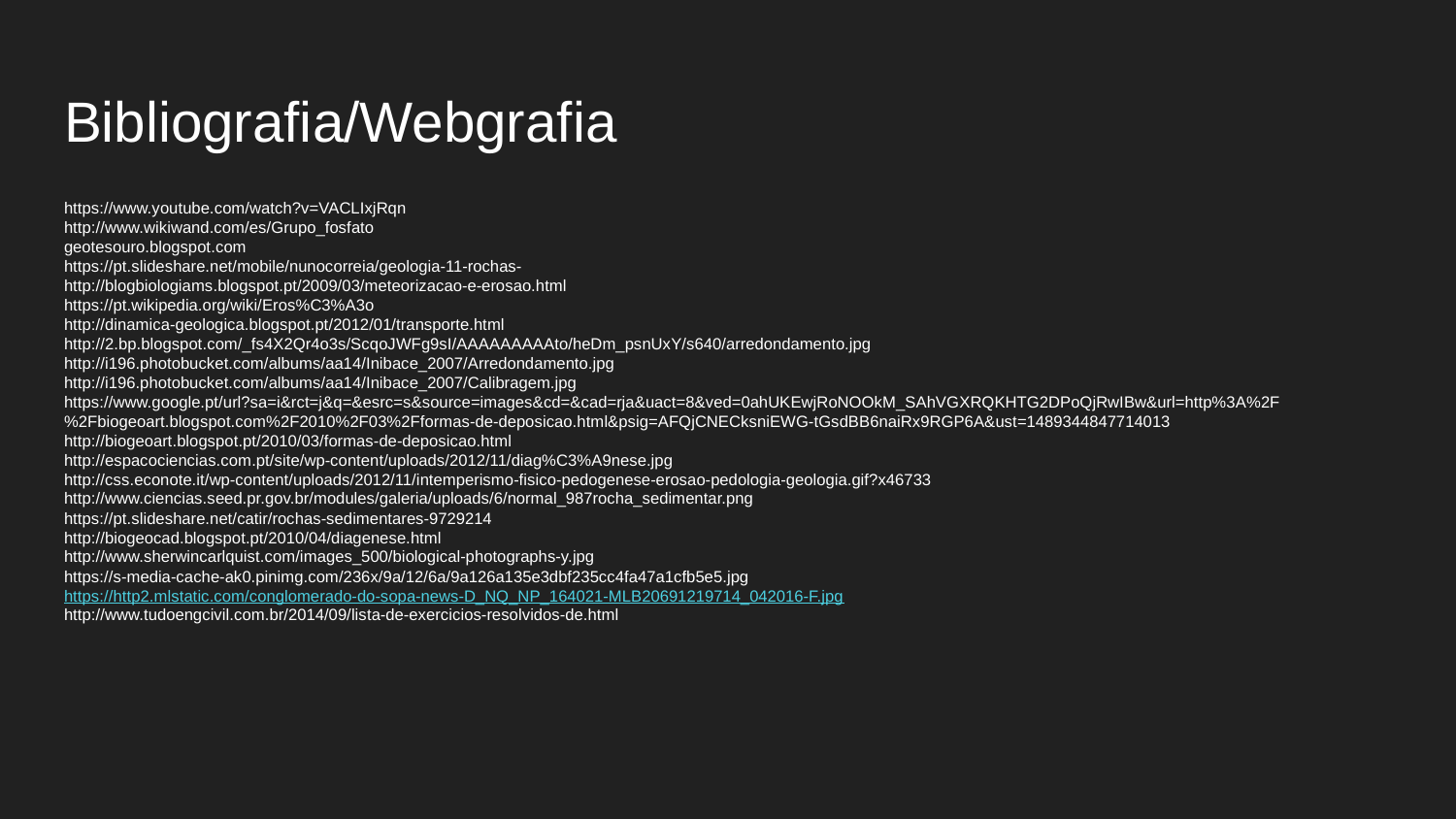

# Bibliografia/Webgrafia
https://www.youtube.com/watch?v=VACLIxjRqn
http://www.wikiwand.com/es/Grupo_fosfato
geotesouro.blogspot.com
https://pt.slideshare.net/mobile/nunocorreia/geologia-11-rochas-
http://blogbiologiams.blogspot.pt/2009/03/meteorizacao-e-erosao.html
https://pt.wikipedia.org/wiki/Eros%C3%A3o
http://dinamica-geologica.blogspot.pt/2012/01/transporte.html
http://2.bp.blogspot.com/_fs4X2Qr4o3s/ScqoJWFg9sI/AAAAAAAAAto/heDm_psnUxY/s640/arredondamento.jpg
http://i196.photobucket.com/albums/aa14/Inibace_2007/Arredondamento.jpg
http://i196.photobucket.com/albums/aa14/Inibace_2007/Calibragem.jpg
https://www.google.pt/url?sa=i&rct=j&q=&esrc=s&source=images&cd=&cad=rja&uact=8&ved=0ahUKEwjRoNOOkM_SAhVGXRQKHTG2DPoQjRwIBw&url=http%3A%2F%2Fbiogeoart.blogspot.com%2F2010%2F03%2Fformas-de-deposicao.html&psig=AFQjCNECksniEWG-tGsdBB6naiRx9RGP6A&ust=1489344847714013
http://biogeoart.blogspot.pt/2010/03/formas-de-deposicao.html
http://espacociencias.com.pt/site/wp-content/uploads/2012/11/diag%C3%A9nese.jpg
http://css.econote.it/wp-content/uploads/2012/11/intemperismo-fisico-pedogenese-erosao-pedologia-geologia.gif?x46733
http://www.ciencias.seed.pr.gov.br/modules/galeria/uploads/6/normal_987rocha_sedimentar.png
https://pt.slideshare.net/catir/rochas-sedimentares-9729214
http://biogeocad.blogspot.pt/2010/04/diagenese.html
http://www.sherwincarlquist.com/images_500/biological-photographs-y.jpg
https://s-media-cache-ak0.pinimg.com/236x/9a/12/6a/9a126a135e3dbf235cc4fa47a1cfb5e5.jpg
https://http2.mlstatic.com/conglomerado-do-sopa-news-D_NQ_NP_164021-MLB20691219714_042016-F.jpg
http://www.tudoengcivil.com.br/2014/09/lista-de-exercicios-resolvidos-de.html